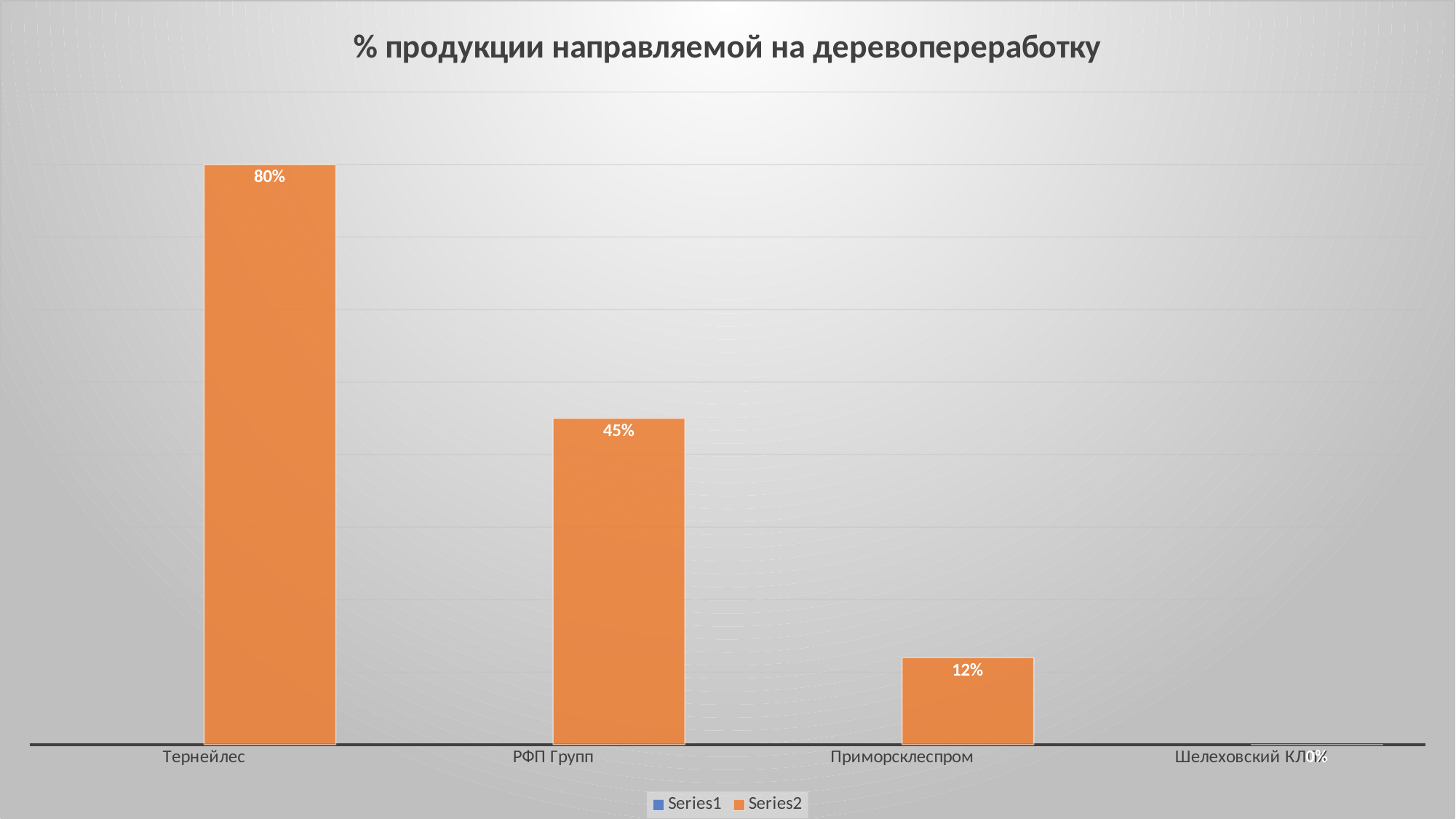

### Chart: % продукции направляемой на деревопереработку

| Category |  |  |
|---|---|---|
| Тернейлес | None | 0.8 |
| РФП Групп | None | 0.45 |
| Приморсклеспром | None | 0.12 |
| Шелеховский КЛПХ | None | 0.0 |
14